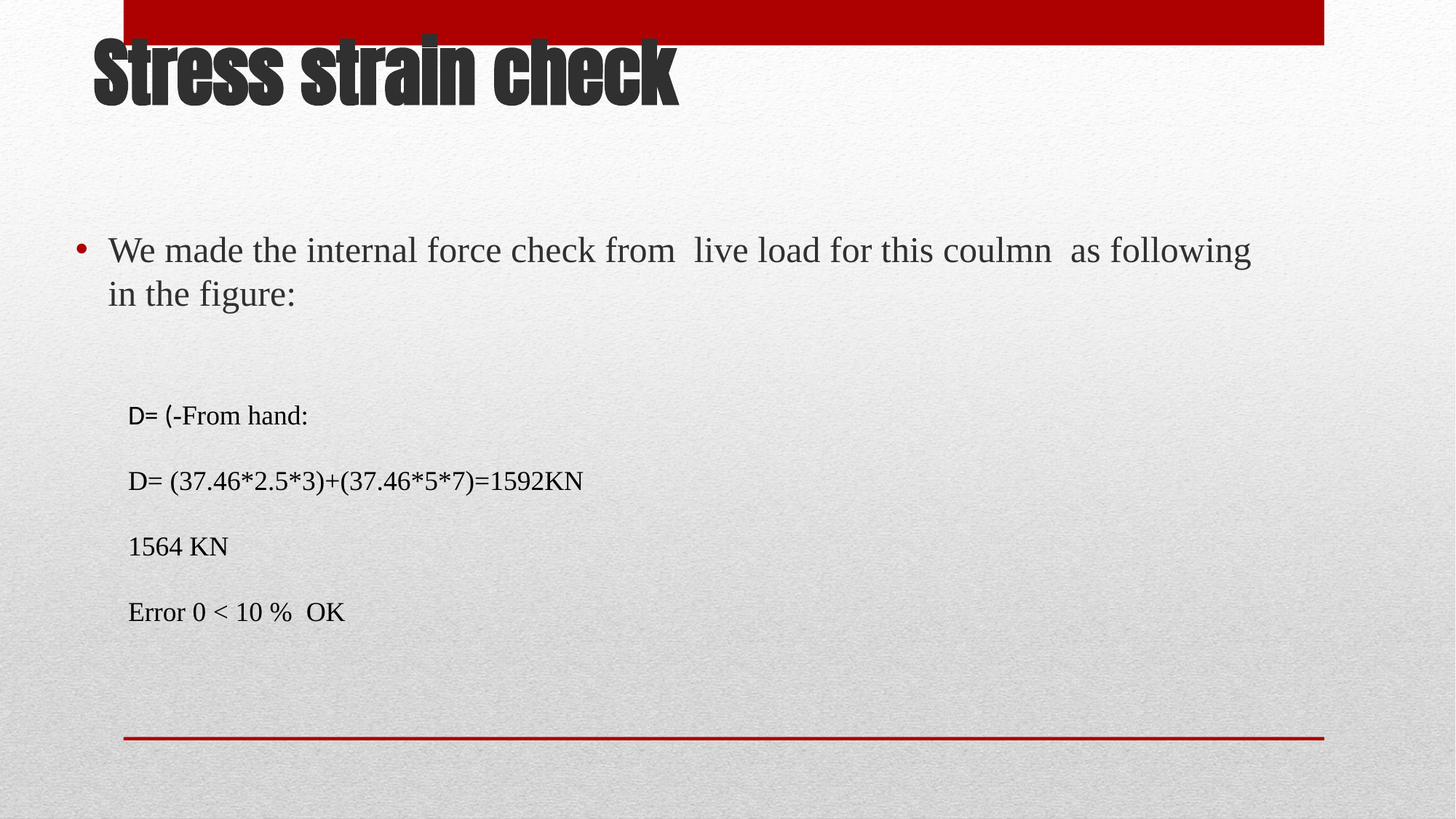

# Stress strain check
We made the internal force check from  live load for this coulmn  as following in the figure:

D= (-From hand:

D= (37.46*2.5*3)+(37.46*5*7)=1592KN

1564 KN

Error 0 < 10 %  OK